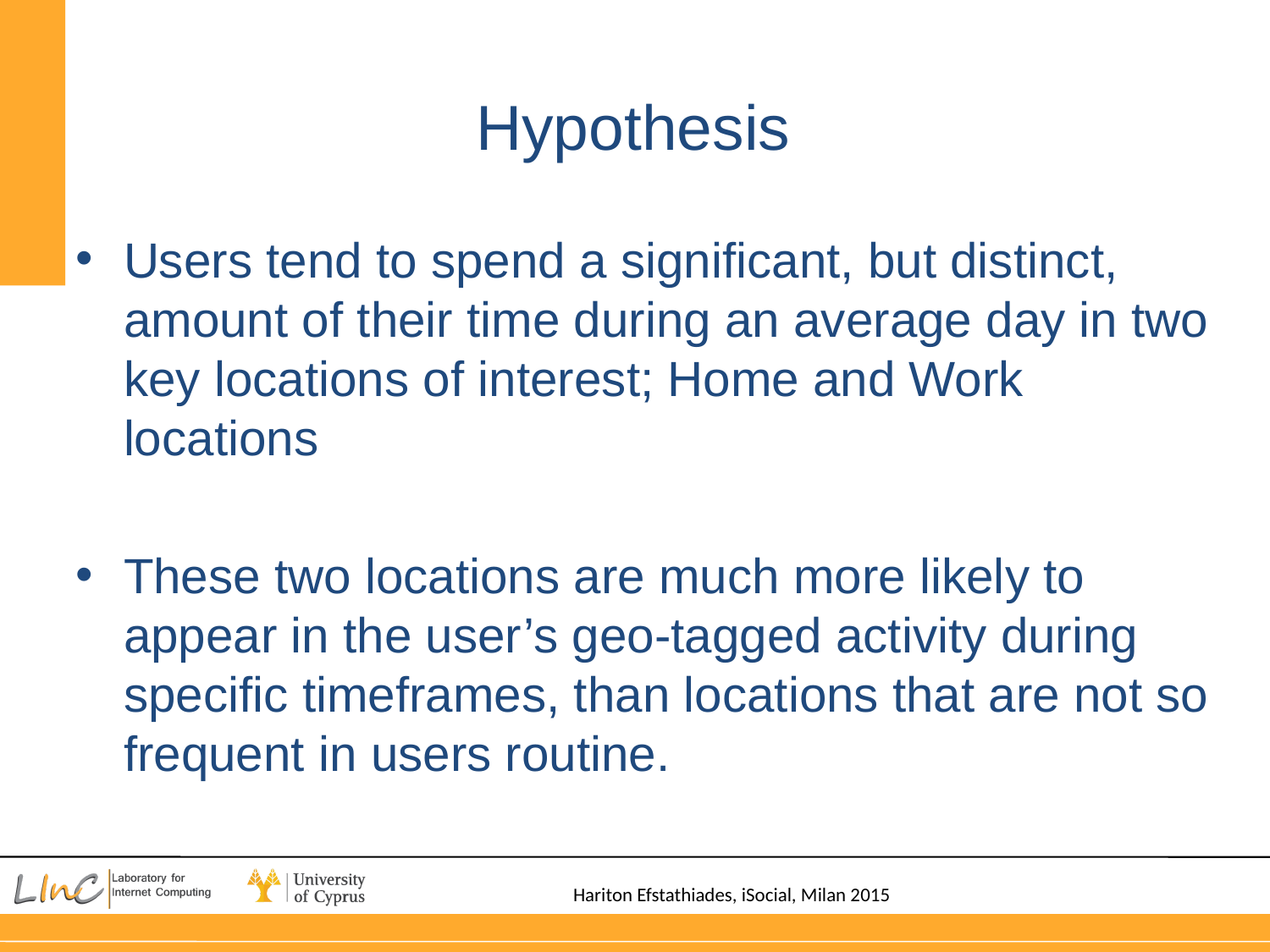

# Hypothesis
Users tend to spend a significant, but distinct, amount of their time during an average day in two key locations of interest; Home and Work locations

These two locations are much more likely to appear in the user’s geo-tagged activity during specific timeframes, than locations that are not so frequent in users routine.